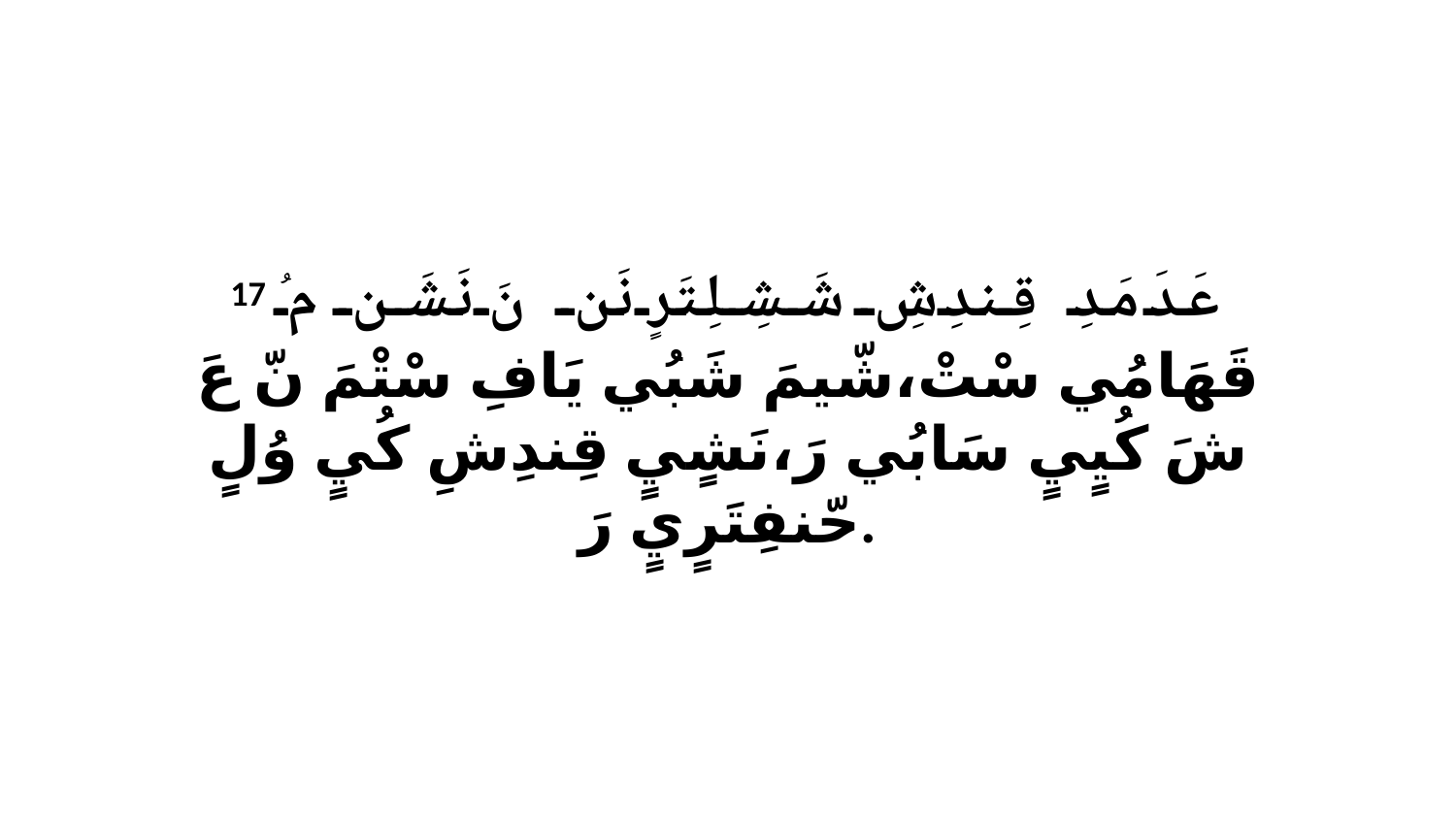

17 عَدَ مَدِ قِندِشِ شَشِلِتَرٍ نَن نَ نَشَن مُ قَهَامُي سْتْ،شّيمَ شَبُي يَافِ سْتْمَ نّ عَ شَ كُيٍيٍ سَابُي رَ،نَشٍيٍ قِندِشِ كُيٍ وُلٍ حّنفِتَرٍيٍ رَ.